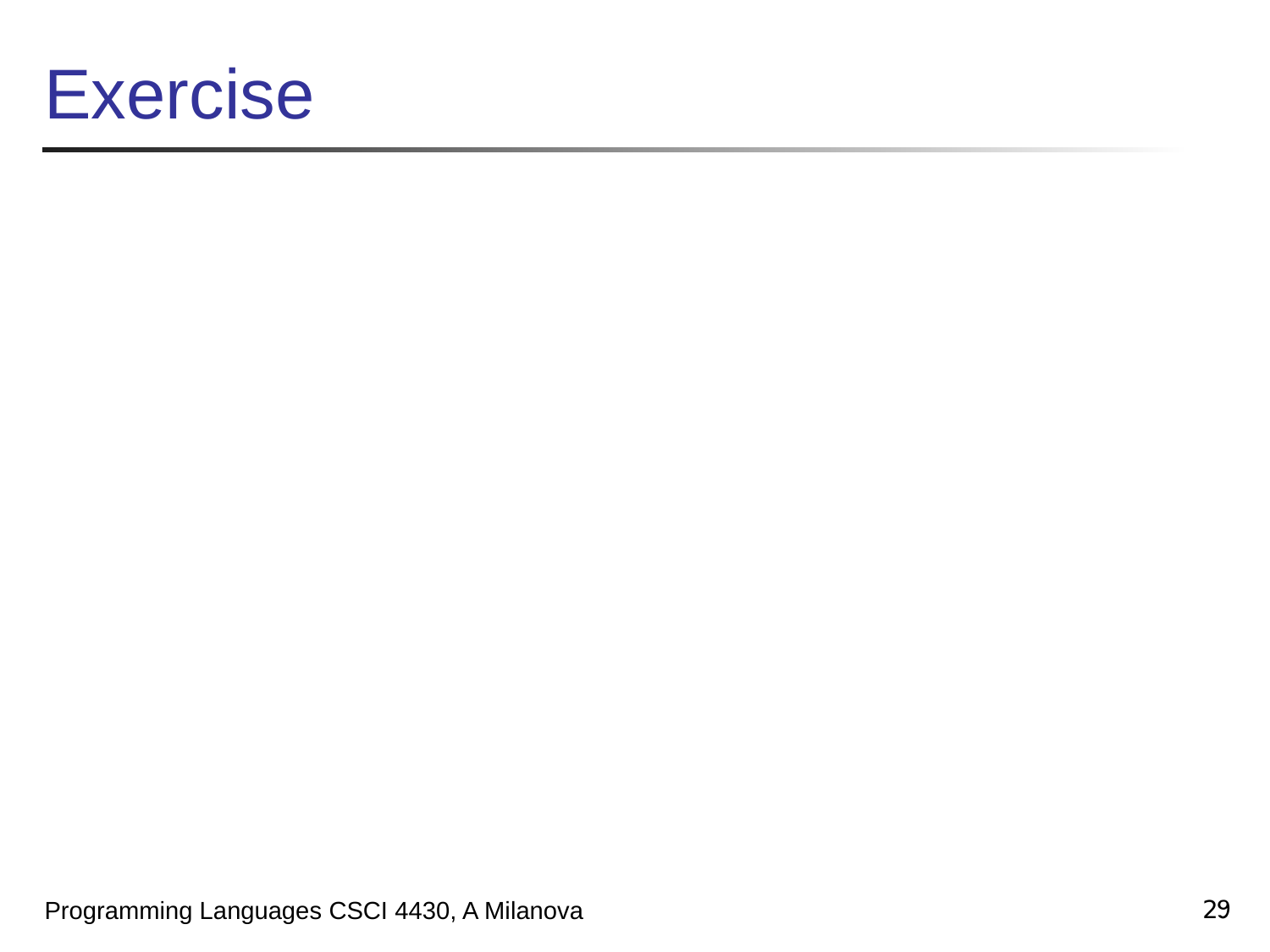

# Exercise
29
Programming Languages CSCI 4430, A Milanova